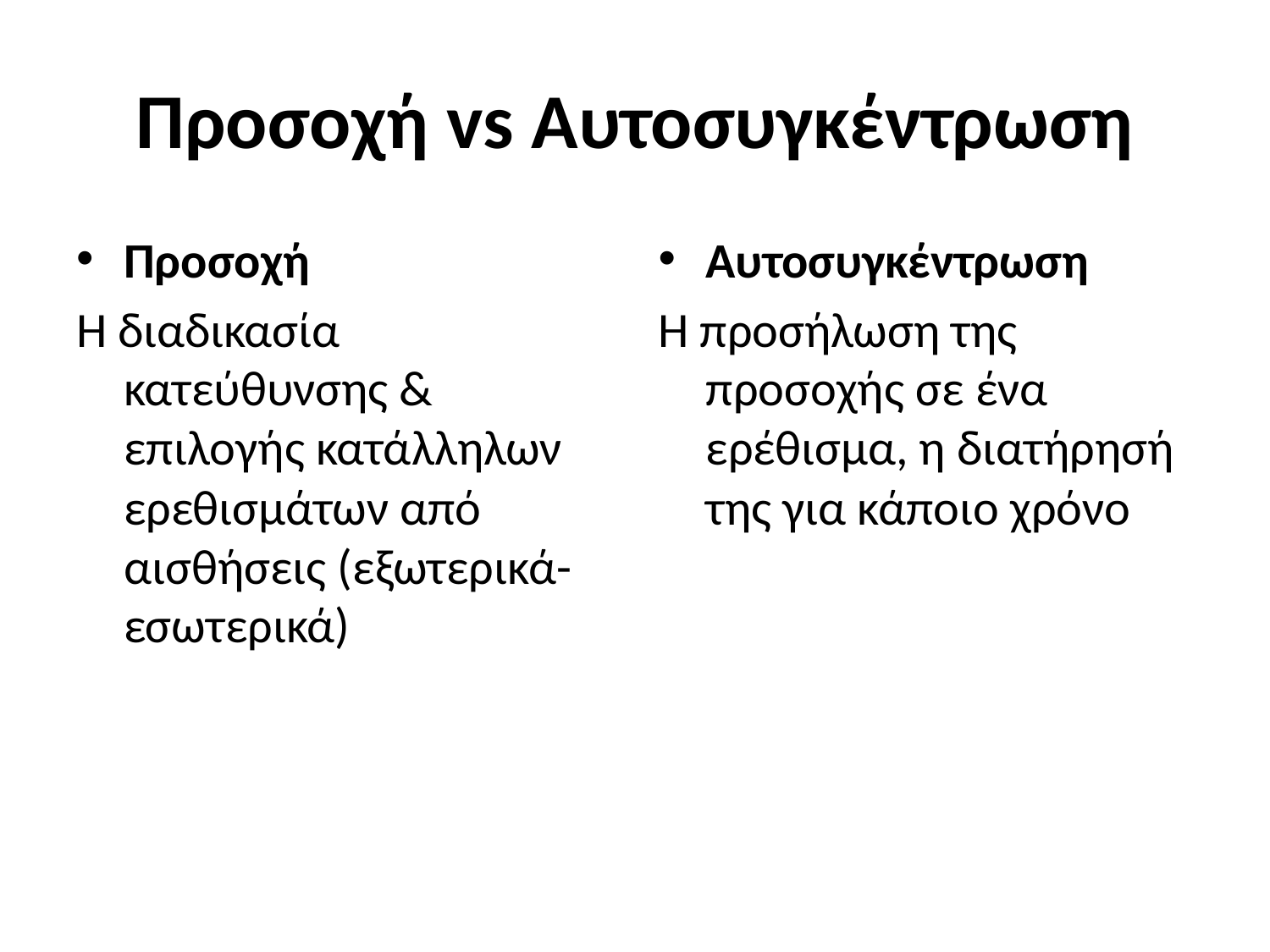

# Προσοχή vs Αυτοσυγκέντρωση
Προσοχή
Η διαδικασία κατεύθυνσης & επιλογής κατάλληλων ερεθισμάτων από αισθήσεις (εξωτερικά-εσωτερικά)
Αυτοσυγκέντρωση
Η προσήλωση της προσοχής σε ένα ερέθισμα, η διατήρησή της για κάποιο χρόνο